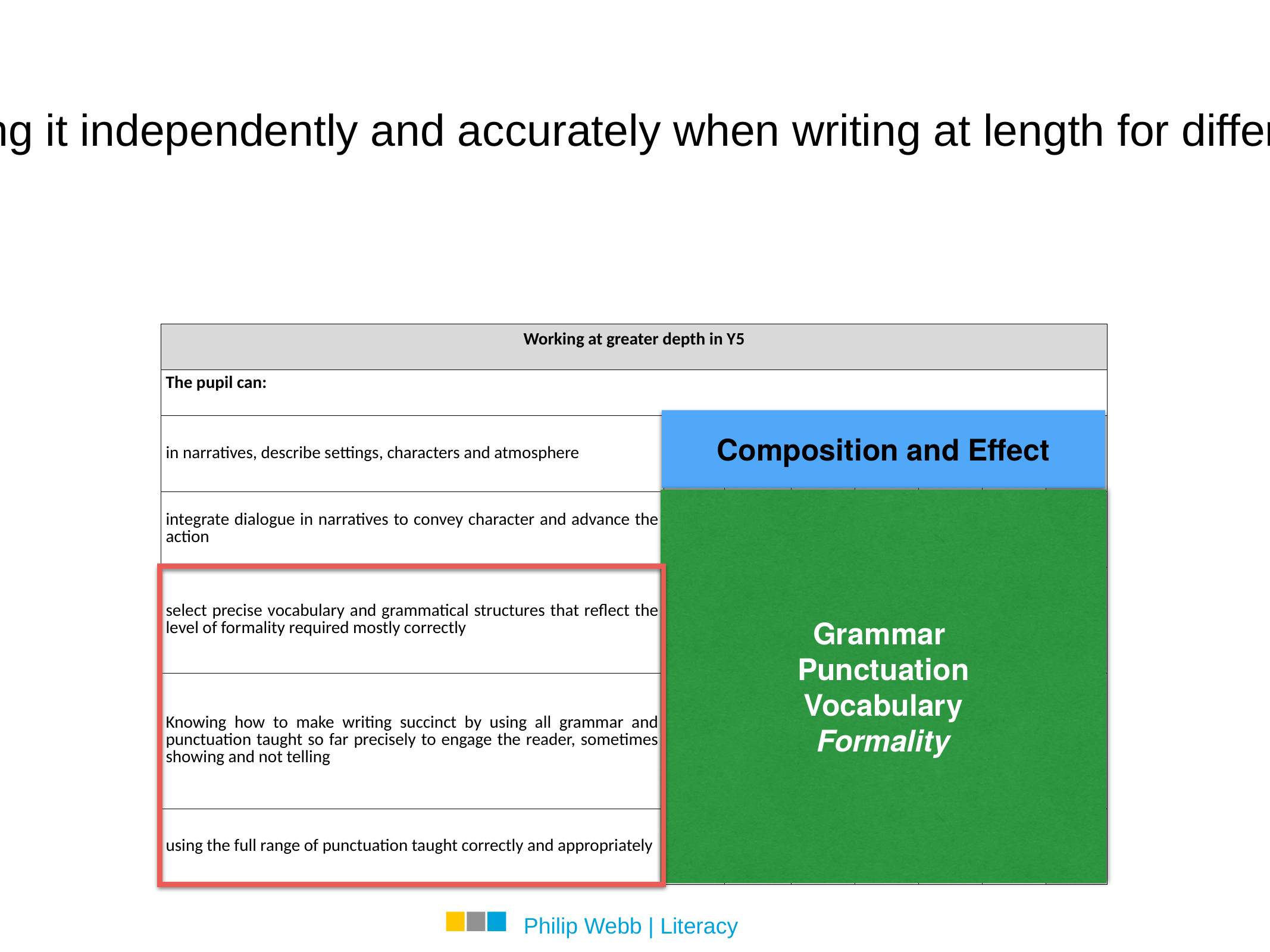

The pupil has embedded all Y5 learning and is using it independently and accurately when writing at length for different purposes and audiences (including a short story)
| Working at greater depth in Y5 |  |  |  |  |  |  |  |
| --- | --- | --- | --- | --- | --- | --- | --- |
| The pupil can: |  |  |  |  |  |  |  |
| in narratives, describe settings, characters and atmosphere |  |  |  |  |  |  |  |
| integrate dialogue in narratives to convey character and advance the action |  |  |  |  |  |  |  |
| select precise vocabulary and grammatical structures that reflect the level of formality required mostly correctly |  |  |  |  |  |  |  |
| Knowing how to make writing succinct by using all grammar and punctuation taught so far precisely to engage the reader, sometimes showing and not telling |  |  |  |  |  |  |  |
| using the full range of punctuation taught correctly and appropriately |  |  |  |  |  |  |  |

Composition and Effect

Grammar
Punctuation
Vocabulary
Formality